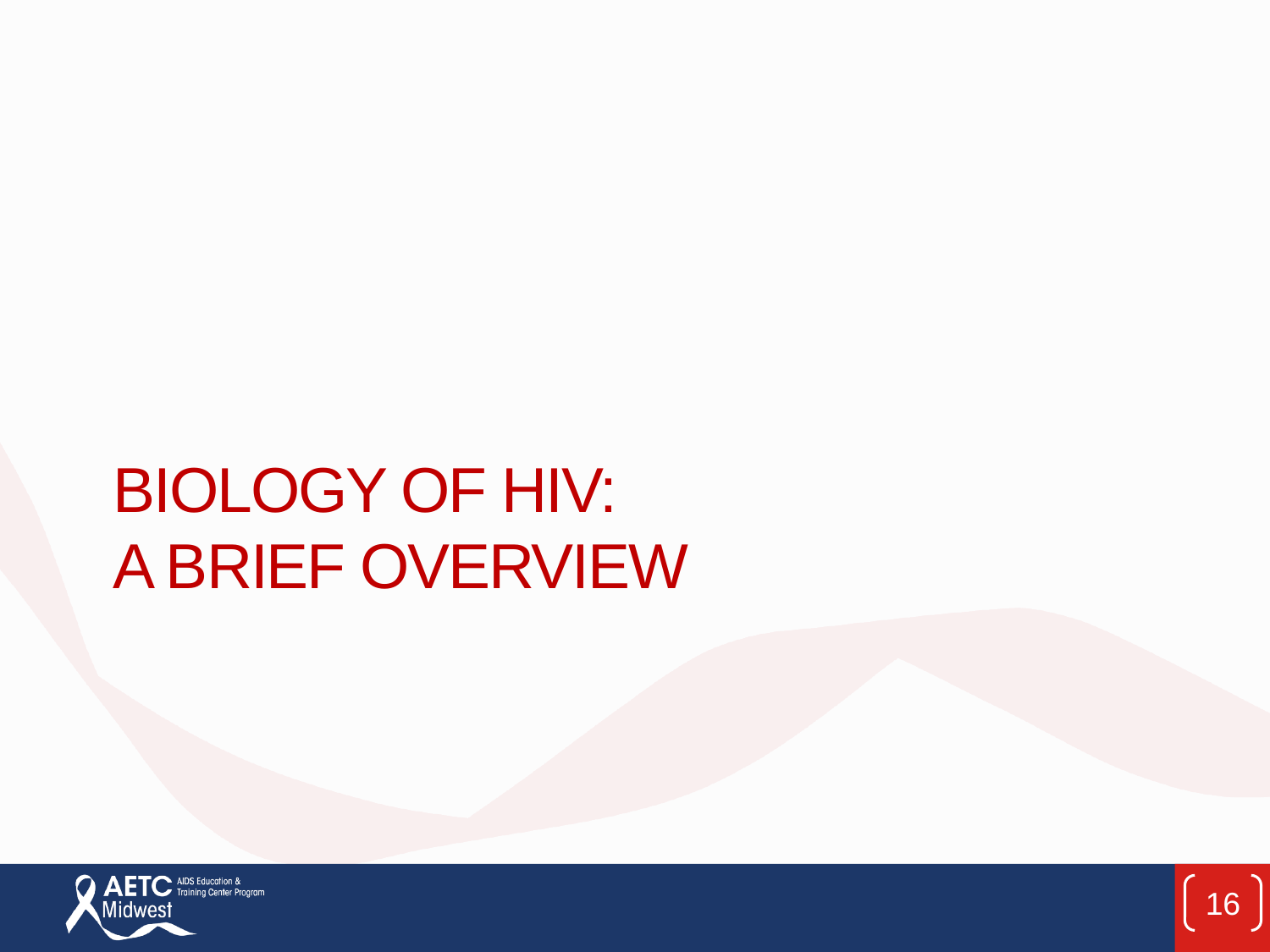

# Biology of HIV: A brief Overview
16